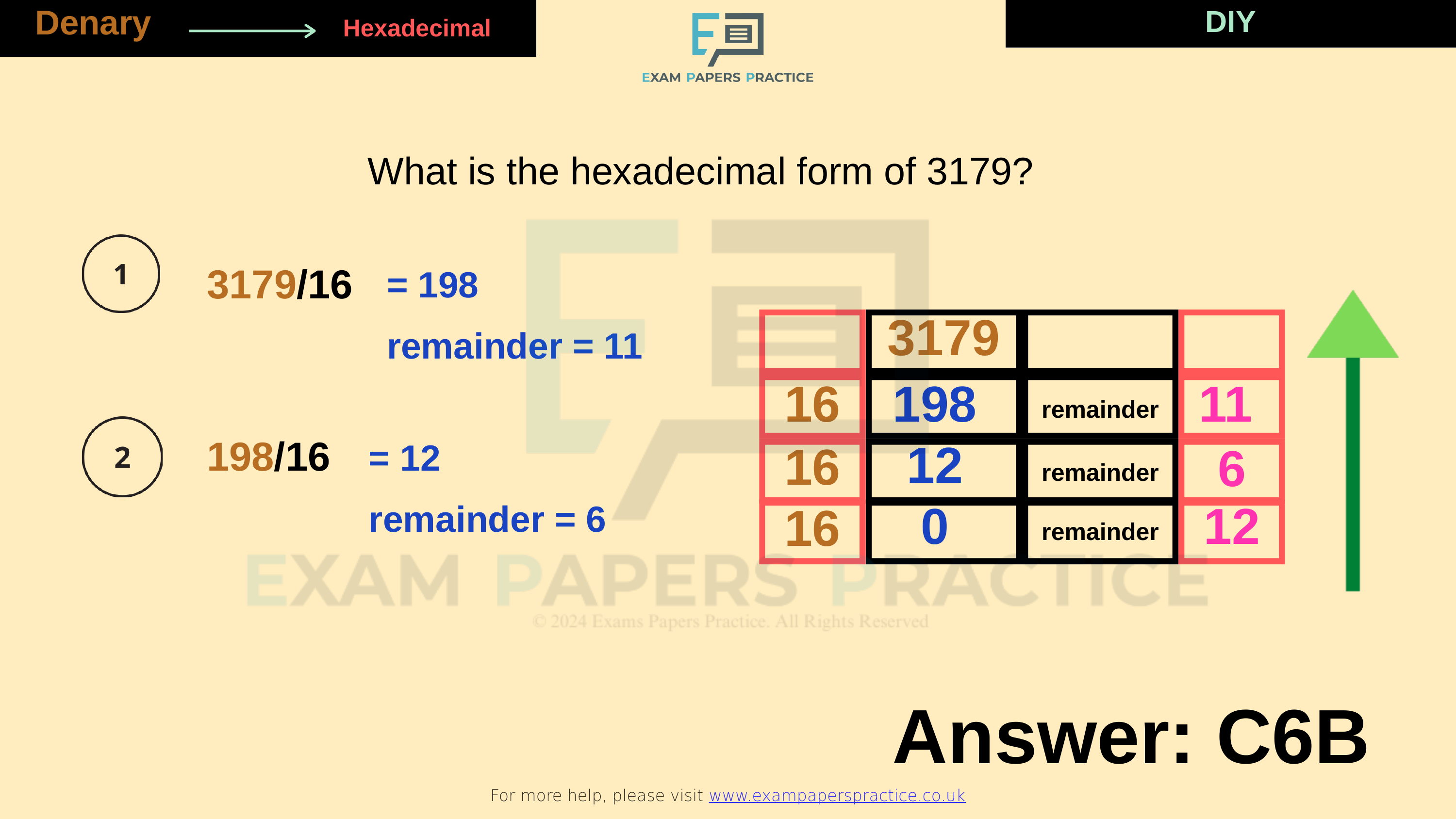

Denary
DIY
DIY

Hexadecimal

For more help, please visit www.exampaperspractice.co.uk

What is the hexadecimal form of 3179?

3179/16
= 198
remainder = 11
3179

16
198
11

remainder
12
16
198/16
6

= 12
remainder = 6

remainder
0
12
16

remainder
Answer: C6B